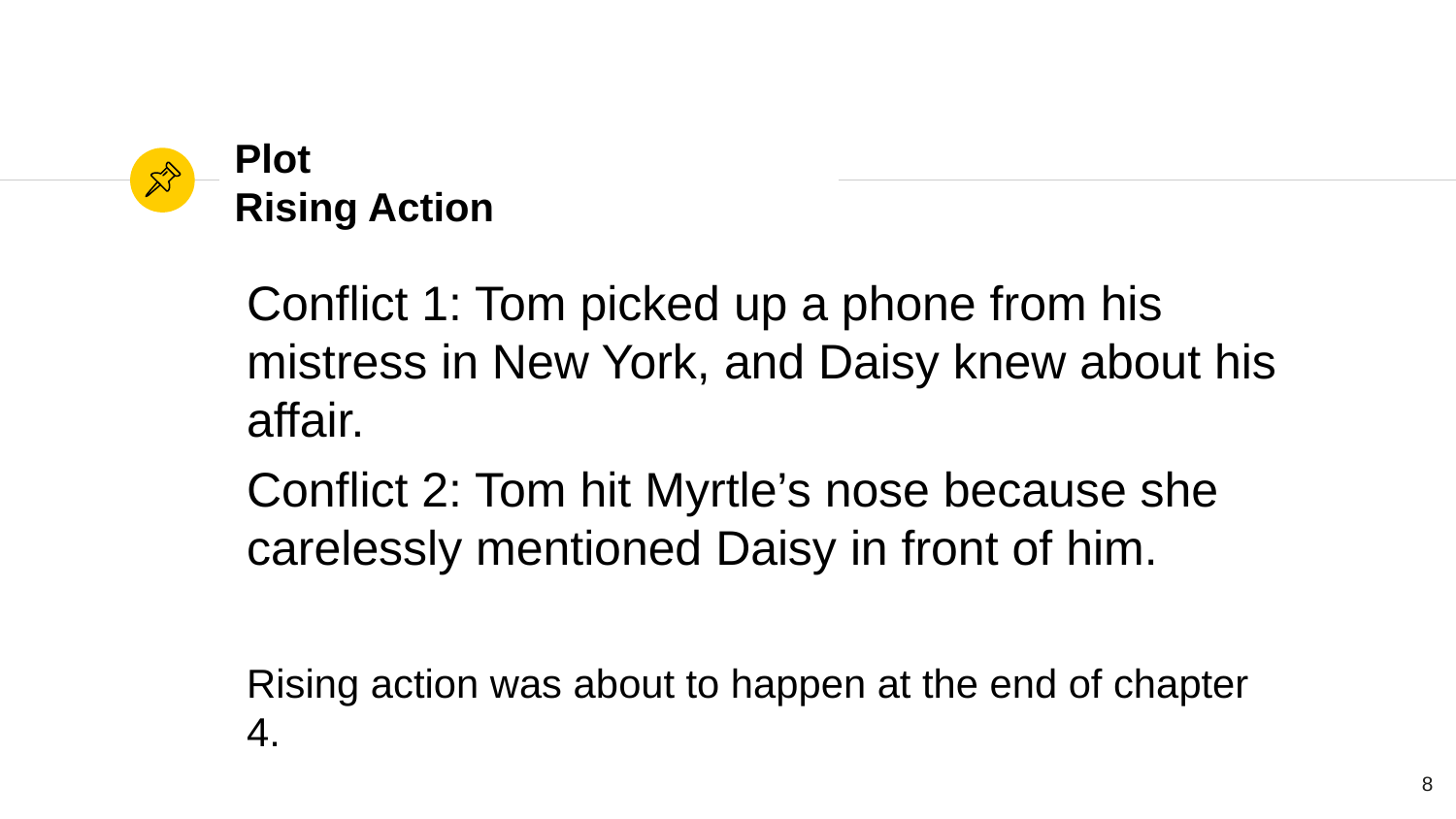

# Plot Rising Action

Conflict 1: Tom picked up a phone from his mistress in New York, and Daisy knew about his affair.
Conflict 2: Tom hit Myrtle’s nose because she carelessly mentioned Daisy in front of him.

Rising action was about to happen at the end of chapter 4.
8